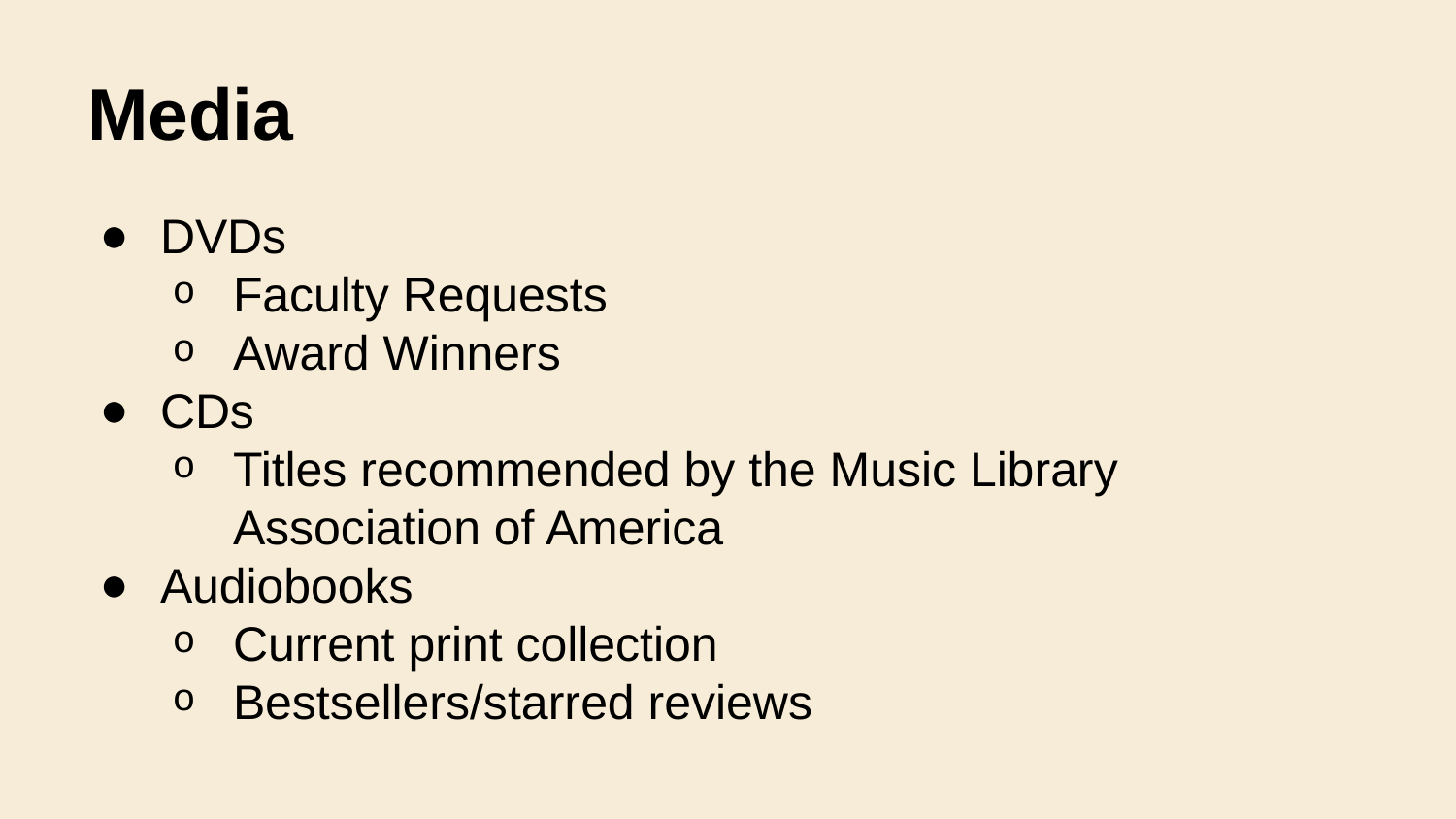

# Media
DVDs
Faculty Requests
Award Winners
CDs
Titles recommended by the Music Library Association of America
Audiobooks
Current print collection
Bestsellers/starred reviews